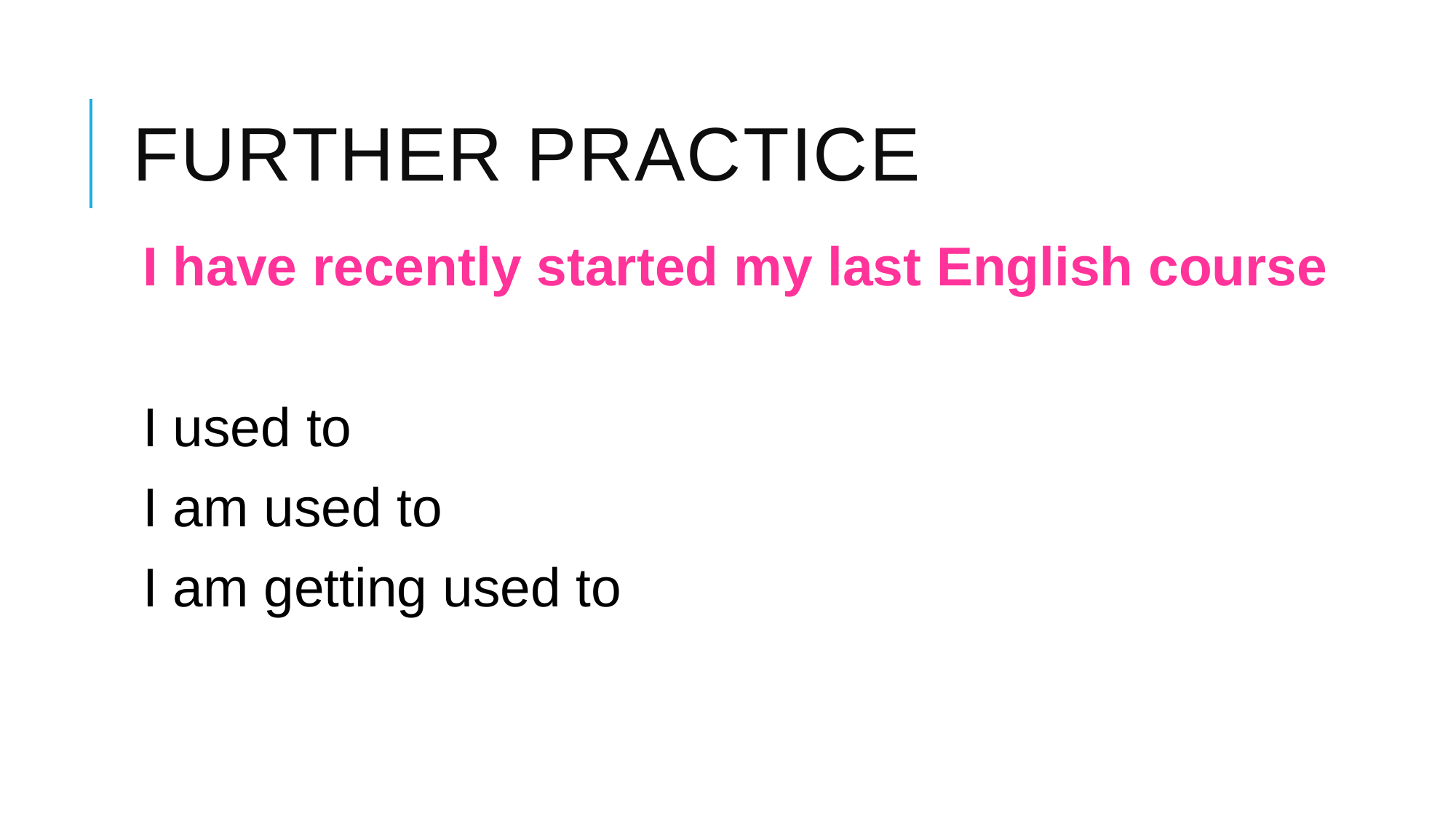

# Further practice
I have recently started my last English course

I used to
I am used to
I am getting used to